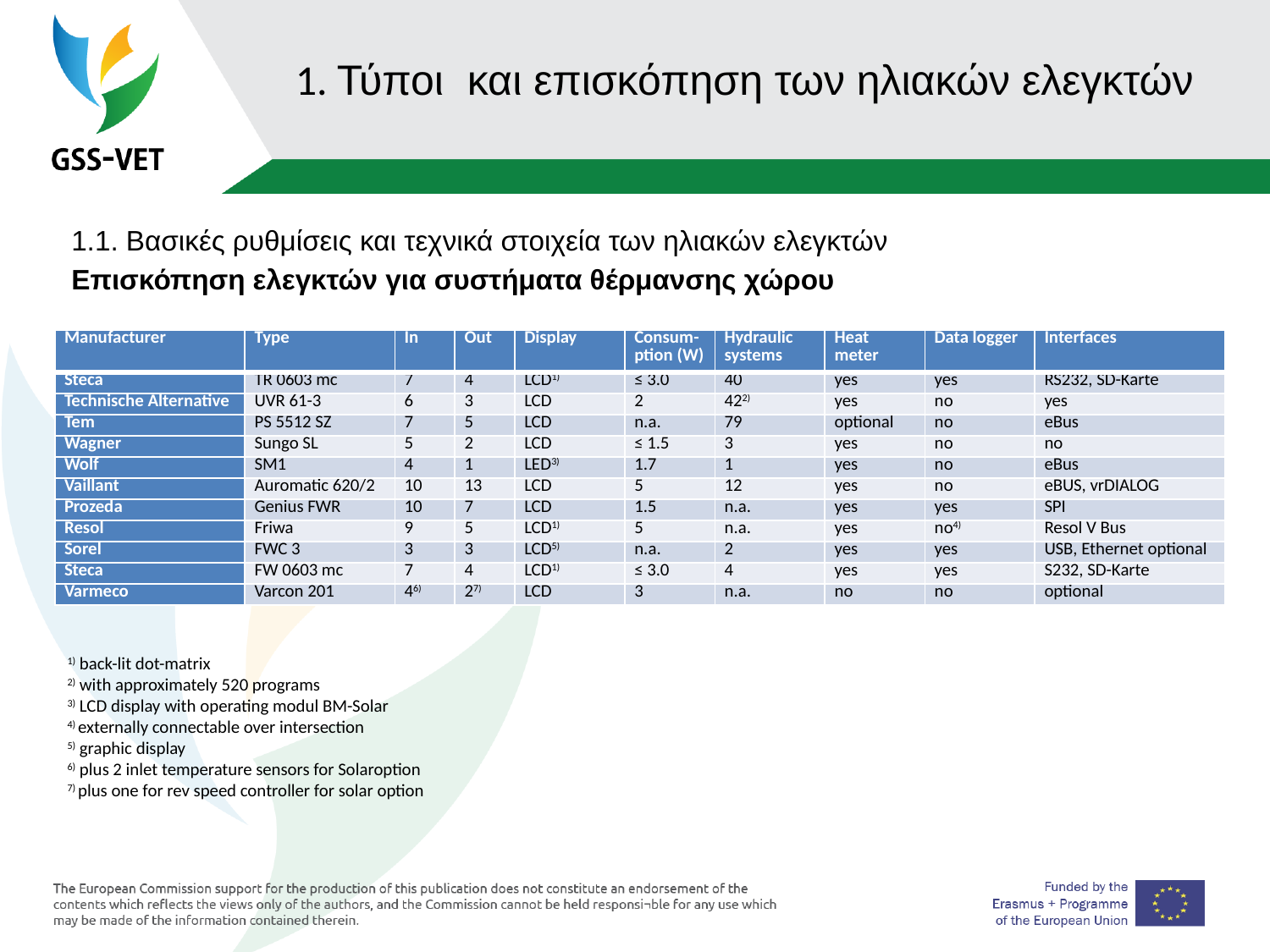

# 1. Τύποι  και επισκόπηση των ηλιακών ελεγκτών
1.1. Βασικές ρυθμίσεις και τεχνικά στοιχεία των ηλιακών ελεγκτών
Επισκόπηση ελεγκτών για συστήματα θέρμανσης χώρου
| Manufacturer | Type | In | Out | Display | Consum-ption (W) | Hydraulic systems | Heat meter | Data logger | Interfaces |
| --- | --- | --- | --- | --- | --- | --- | --- | --- | --- |
| Steca | TR 0603 mc | 7 | 4 | LCD1) | ≤ 3.0 | 40 | yes | yes | RS232, SD-Karte |
| Technische Alternative | UVR 61-3 | 6 | 3 | LCD | 2 | 422) | yes | no | yes |
| Tem | PS 5512 SZ | 7 | 5 | LCD | n.a. | 79 | optional | no | eBus |
| Wagner | Sungo SL | 5 | 2 | LCD | ≤ 1.5 | 3 | yes | no | no |
| Wolf | SM1 | 4 | 1 | LED3) | 1.7 | 1 | yes | no | eBus |
| Vaillant | Auromatic 620/2 | 10 | 13 | LCD | 5 | 12 | yes | no | eBUS, vrDIALOG |
| Prozeda | Genius FWR | 10 | 7 | LCD | 1.5 | n.a. | yes | yes | SPI |
| Resol | Friwa | 9 | 5 | LCD1) | 5 | n.a. | yes | no4) | Resol V Bus |
| Sorel | FWC 3 | 3 | 3 | LCD5) | n.a. | 2 | yes | yes | USB, Ethernet optional |
| Steca | FW 0603 mc | 7 | 4 | LCD1) | ≤ 3.0 | 4 | yes | yes | S232, SD-Karte |
| Varmeco | Varcon 201 | 46) | 27) | LCD | 3 | n.a. | no | no | optional |
1) back-lit dot-matrix
2) with approximately 520 programs
3) LCD display with operating modul BM-Solar
4) externally connectable over intersection
5) graphic display
6) plus 2 inlet temperature sensors for Solaroption
7) plus one for rev speed controller for solar option